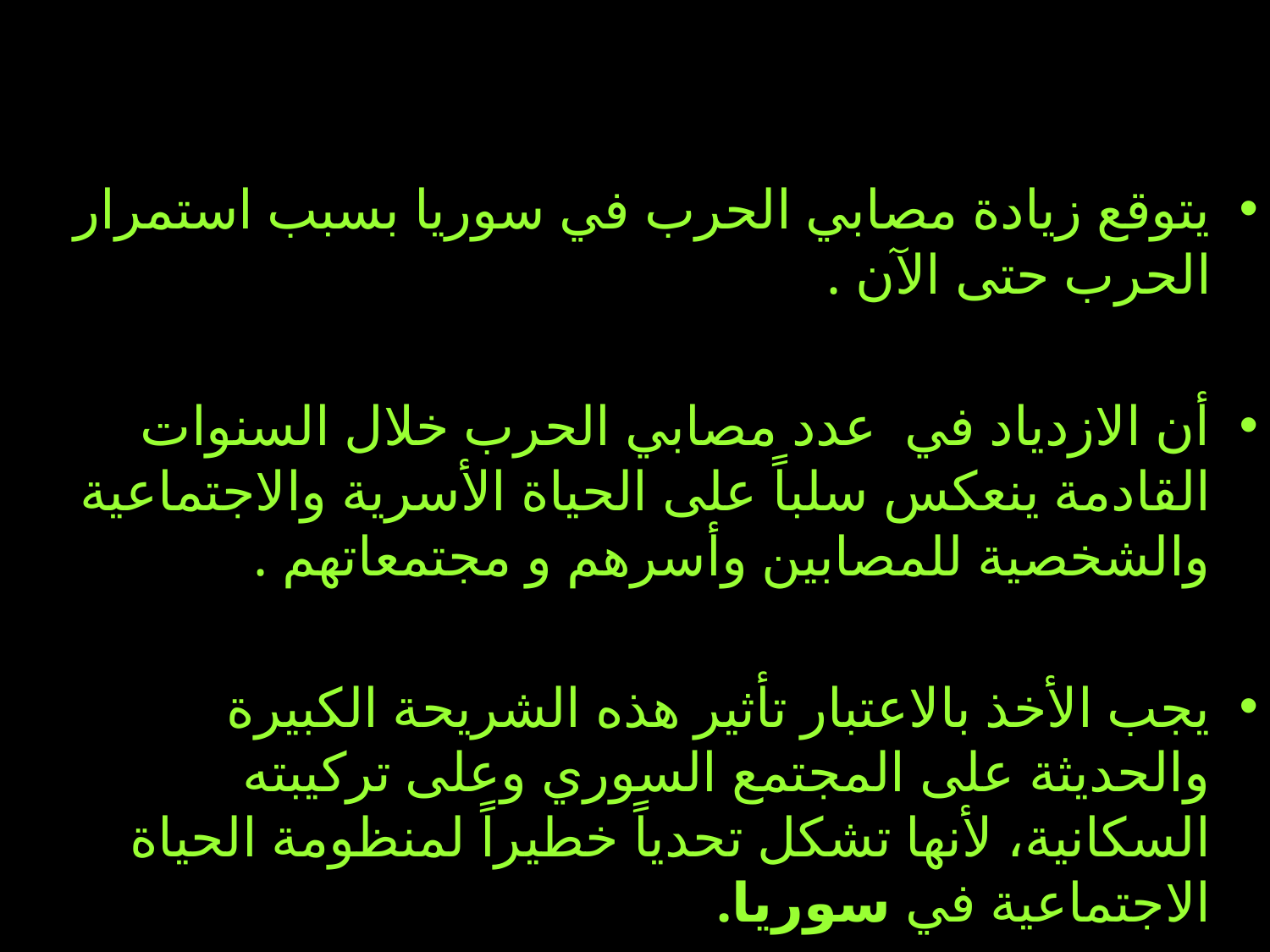

يتوقع زيادة مصابي الحرب في سوريا بسبب استمرار الحرب حتى الآن .

أن الازدياد في  عدد مصابي الحرب خلال السنوات القادمة ينعكس سلباً على الحياة الأسرية والاجتماعية والشخصية للمصابين وأسرهم و مجتمعاتهم .

يجب الأخذ بالاعتبار تأثير هذه الشريحة الكبيرة والحديثة على المجتمع السوري وعلى تركيبته السكانية، لأنها تشكل تحدياً خطيراً لمنظومة الحياة الاجتماعية في سوريا.